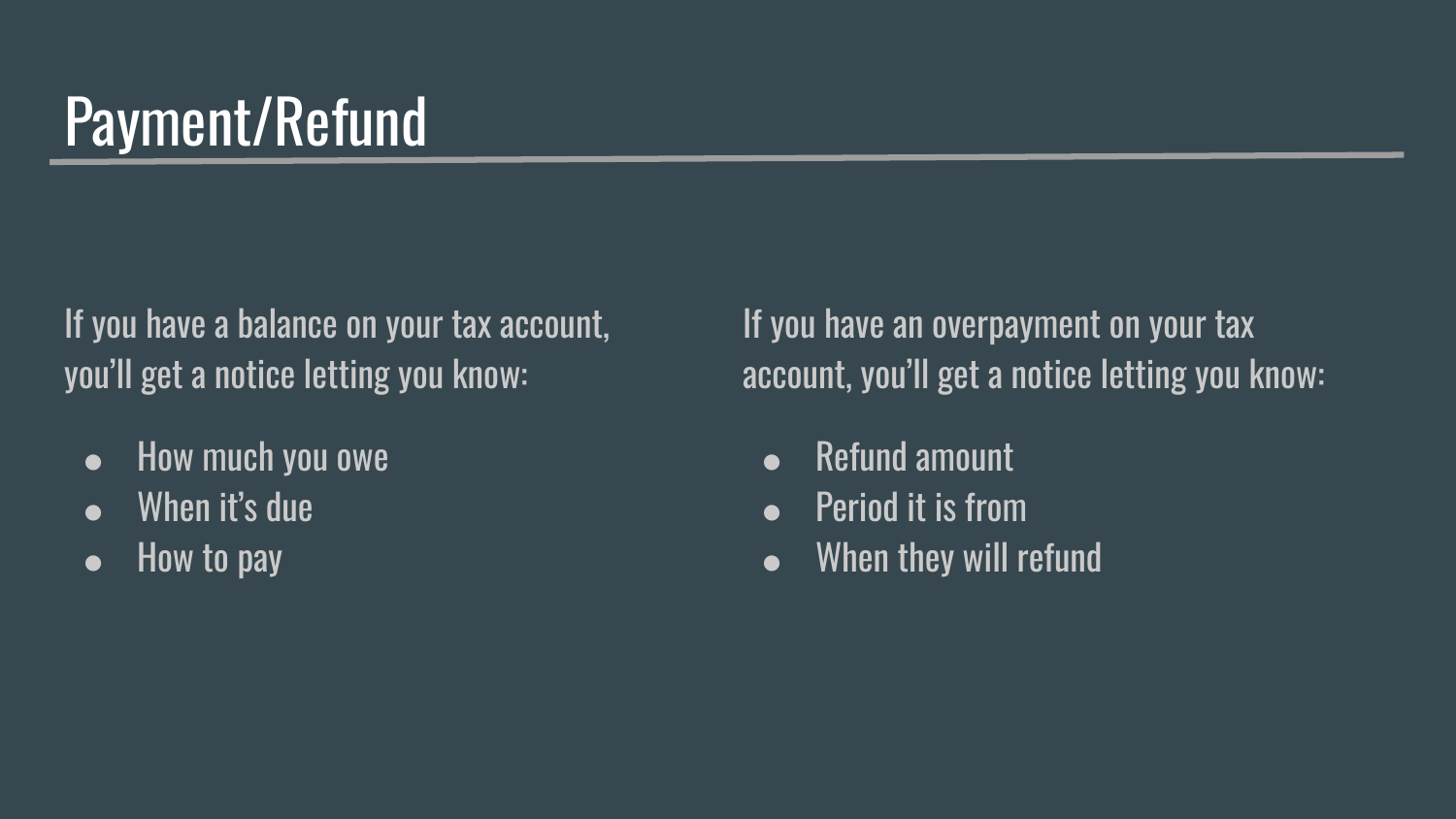

# Payment/Refund
If you have a balance on your tax account, you’ll get a notice letting you know:
How much you owe
When it’s due
How to pay
If you have an overpayment on your tax account, you’ll get a notice letting you know:
Refund amount
Period it is from
When they will refund